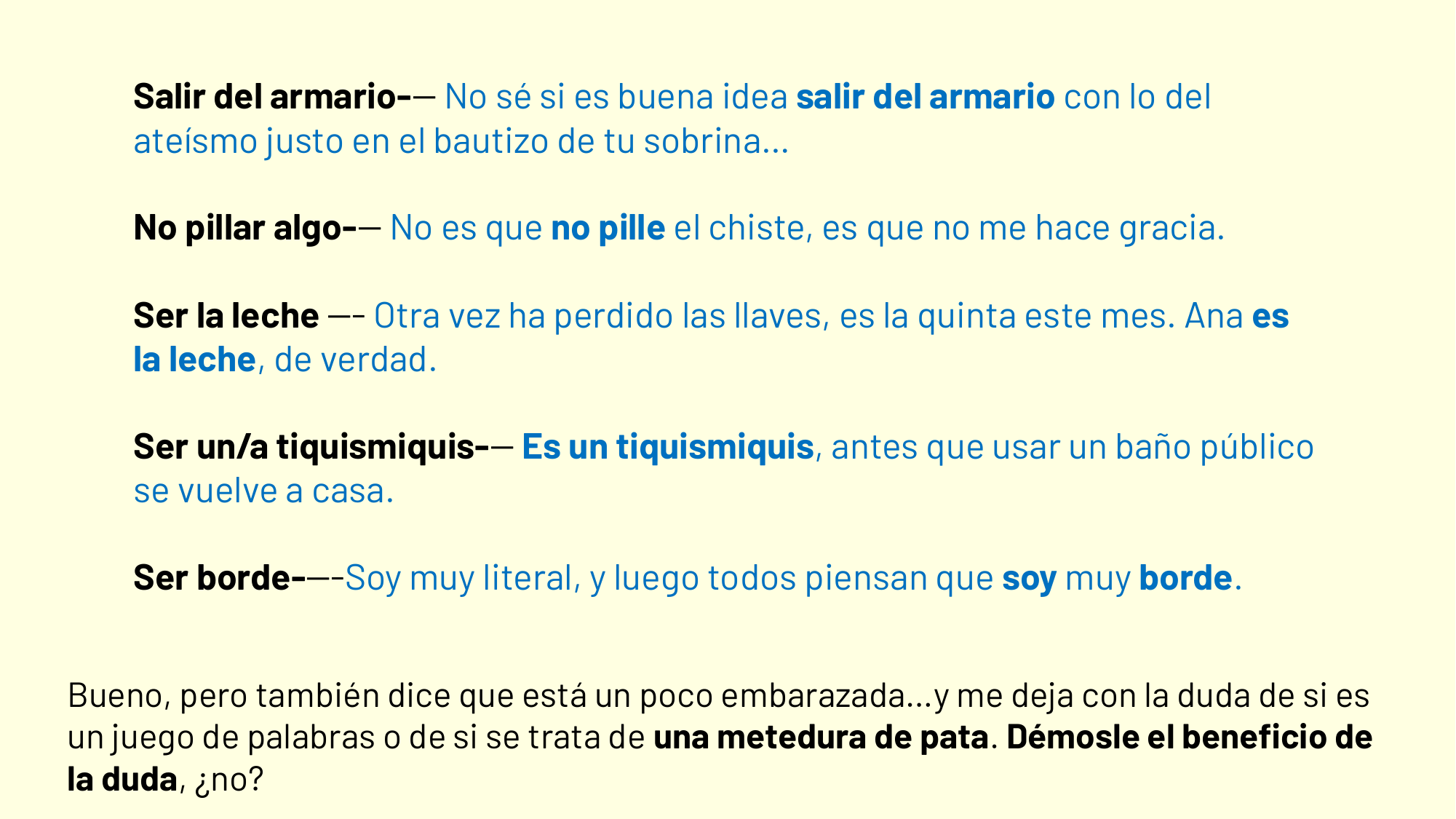

Salir del armario--- No sé si es buena idea salir del armario con lo del ateísmo justo en el bautizo de tu sobrina…

No pillar algo--- No es que no pille el chiste, es que no me hace gracia.

Ser la leche --- Otra vez ha perdido las llaves, es la quinta este mes. Ana es la leche, de verdad.

Ser un/a tiquismiquis--- Es un tiquismiquis, antes que usar un baño público se vuelve a casa.

Ser borde----Soy muy literal, y luego todos piensan que soy muy borde.

Bueno, pero también dice que está un poco embarazada…y me deja con la duda de si es un juego de palabras o de si se trata de una metedura de pata. Démosle el beneficio de la duda, ¿no?